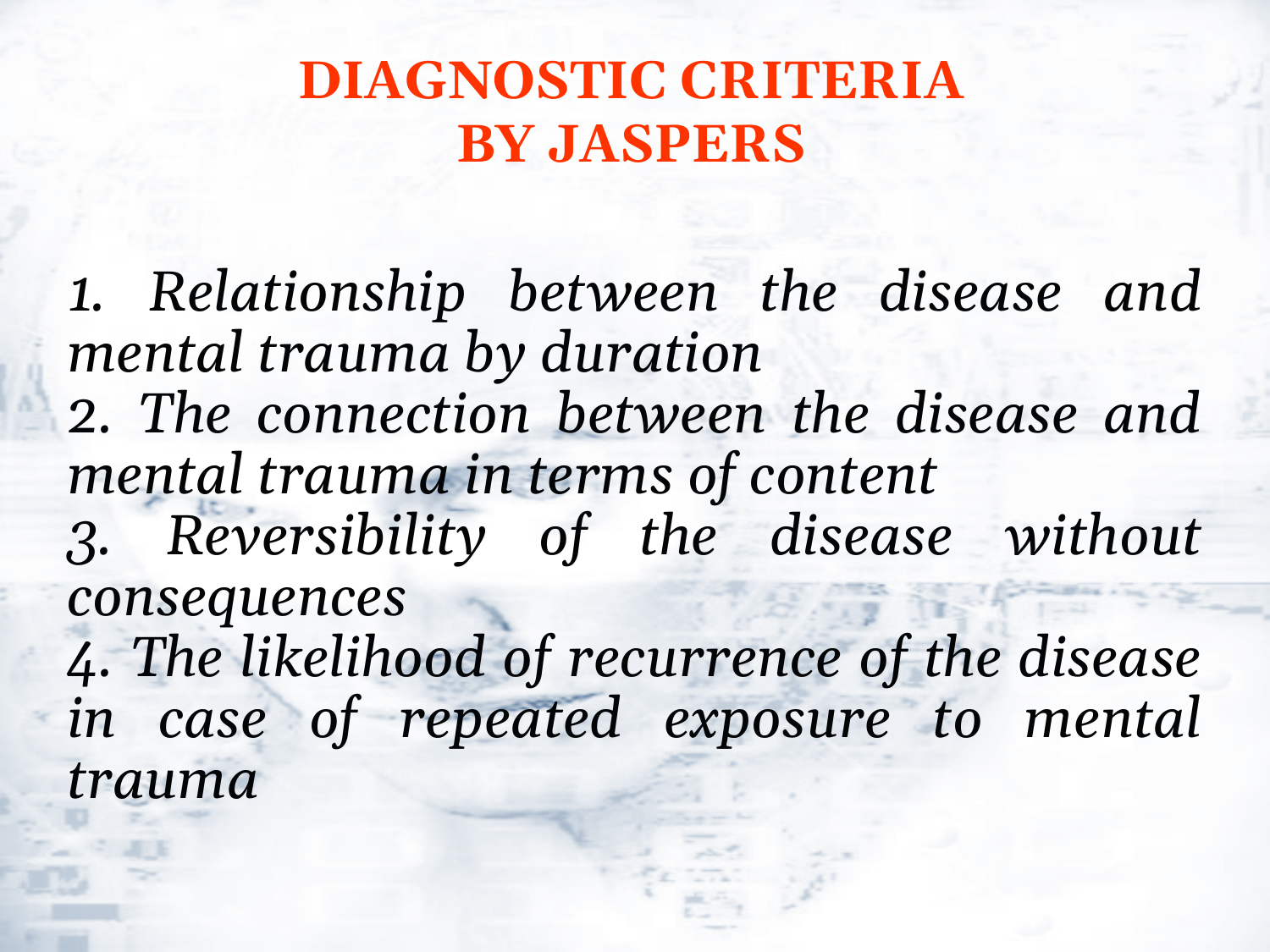

DIAGNOSTIC CRITERIA
BY JASPERS
1. Relationship between the disease and mental trauma by duration
2. The connection between the disease and mental trauma in terms of content
3. Reversibility of the disease without consequences
4. The likelihood of recurrence of the disease in case of repeated exposure to mental trauma